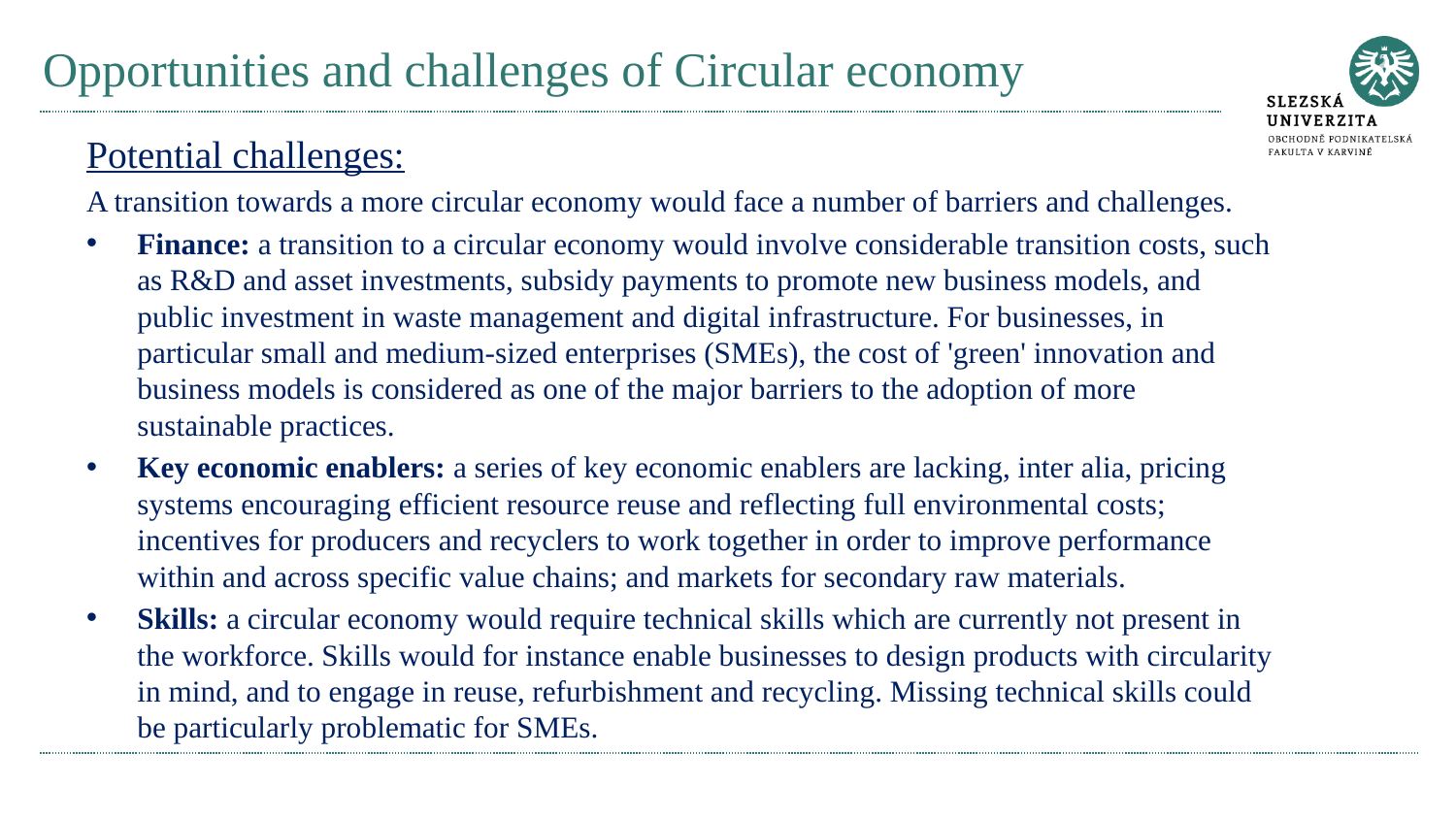

# Opportunities and challenges of Circular economy
Potential challenges:
A transition towards a more circular economy would face a number of barriers and challenges.
Finance: a transition to a circular economy would involve considerable transition costs, such as R&D and asset investments, subsidy payments to promote new business models, and public investment in waste management and digital infrastructure. For businesses, in particular small and medium-sized enterprises (SMEs), the cost of 'green' innovation and business models is considered as one of the major barriers to the adoption of more sustainable practices.
Key economic enablers: a series of key economic enablers are lacking, inter alia, pricing systems encouraging efficient resource reuse and reflecting full environmental costs; incentives for producers and recyclers to work together in order to improve performance within and across specific value chains; and markets for secondary raw materials.
Skills: a circular economy would require technical skills which are currently not present in the workforce. Skills would for instance enable businesses to design products with circularity in mind, and to engage in reuse, refurbishment and recycling. Missing technical skills could be particularly problematic for SMEs.